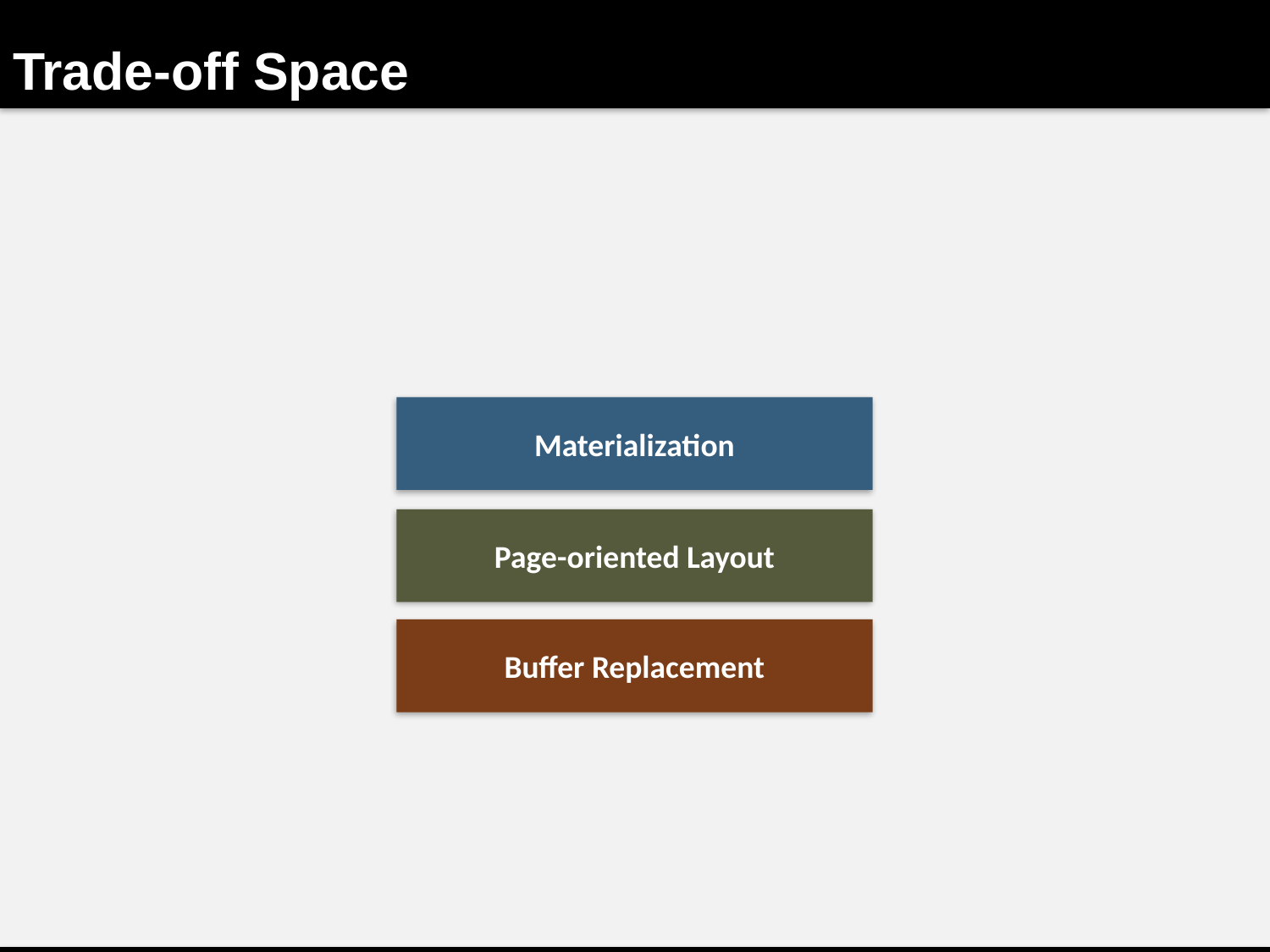

# Trade-off Space
Materialization
Page-oriented Layout
Buffer Replacement